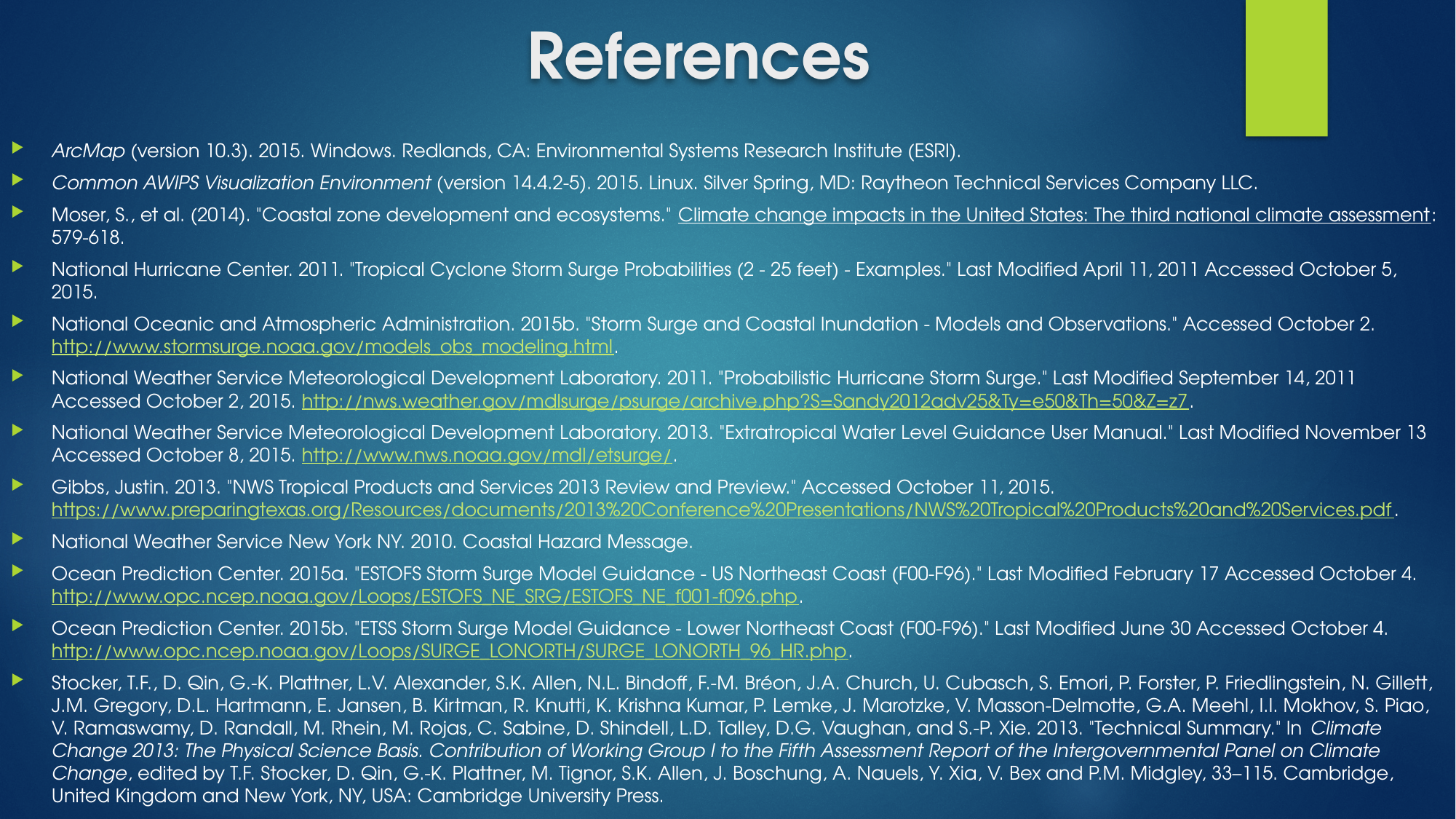

# References

ArcMap (version 10.3). 2015. Windows. Redlands, CA: Environmental Systems Research Institute (ESRI).
Common AWIPS Visualization Environment (version 14.4.2-5). 2015. Linux. Silver Spring, MD: Raytheon Technical Services Company LLC.
Moser, S., et al. (2014). "Coastal zone development and ecosystems." Climate change impacts in the United States: The third national climate assessment: 579-618.
National Hurricane Center. 2011. "Tropical Cyclone Storm Surge Probabilities (2 - 25 feet) - Examples." Last Modified April 11, 2011 Accessed October 5, 2015.
National Oceanic and Atmospheric Administration. 2015b. "Storm Surge and Coastal Inundation - Models and Observations." Accessed October 2. http://www.stormsurge.noaa.gov/models_obs_modeling.html.
National Weather Service Meteorological Development Laboratory. 2011. "Probabilistic Hurricane Storm Surge." Last Modified September 14, 2011 Accessed October 2, 2015. http://nws.weather.gov/mdlsurge/psurge/archive.php?S=Sandy2012adv25&Ty=e50&Th=50&Z=z7.
National Weather Service Meteorological Development Laboratory. 2013. "Extratropical Water Level Guidance User Manual." Last Modified November 13 Accessed October 8, 2015. http://www.nws.noaa.gov/mdl/etsurge/.
Gibbs, Justin. 2013. "NWS Tropical Products and Services 2013 Review and Preview." Accessed October 11, 2015. https://www.preparingtexas.org/Resources/documents/2013%20Conference%20Presentations/NWS%20Tropical%20Products%20and%20Services.pdf.
National Weather Service New York NY. 2010. Coastal Hazard Message.
Ocean Prediction Center. 2015a. "ESTOFS Storm Surge Model Guidance - US Northeast Coast (F00-F96)." Last Modified February 17 Accessed October 4. http://www.opc.ncep.noaa.gov/Loops/ESTOFS_NE_SRG/ESTOFS_NE_f001-f096.php.
Ocean Prediction Center. 2015b. "ETSS Storm Surge Model Guidance - Lower Northeast Coast (F00-F96)." Last Modified June 30 Accessed October 4. http://www.opc.ncep.noaa.gov/Loops/SURGE_LONORTH/SURGE_LONORTH_96_HR.php.
Stocker, T.F., D. Qin, G.-K. Plattner, L.V. Alexander, S.K. Allen, N.L. Bindoff, F.-M. Bréon, J.A. Church, U. Cubasch, S. Emori, P. Forster, P. Friedlingstein, N. Gillett, J.M. Gregory, D.L. Hartmann, E. Jansen, B. Kirtman, R. Knutti, K. Krishna Kumar, P. Lemke, J. Marotzke, V. Masson-Delmotte, G.A. Meehl, I.I. Mokhov, S. Piao, V. Ramaswamy, D. Randall, M. Rhein, M. Rojas, C. Sabine, D. Shindell, L.D. Talley, D.G. Vaughan, and S.-P. Xie. 2013. "Technical Summary." In Climate Change 2013: The Physical Science Basis. Contribution of Working Group I to the Fifth Assessment Report of the Intergovernmental Panel on Climate Change, edited by T.F. Stocker, D. Qin, G.-K. Plattner, M. Tignor, S.K. Allen, J. Boschung, A. Nauels, Y. Xia, V. Bex and P.M. Midgley, 33–115. Cambridge, United Kingdom and New York, NY, USA: Cambridge University Press.